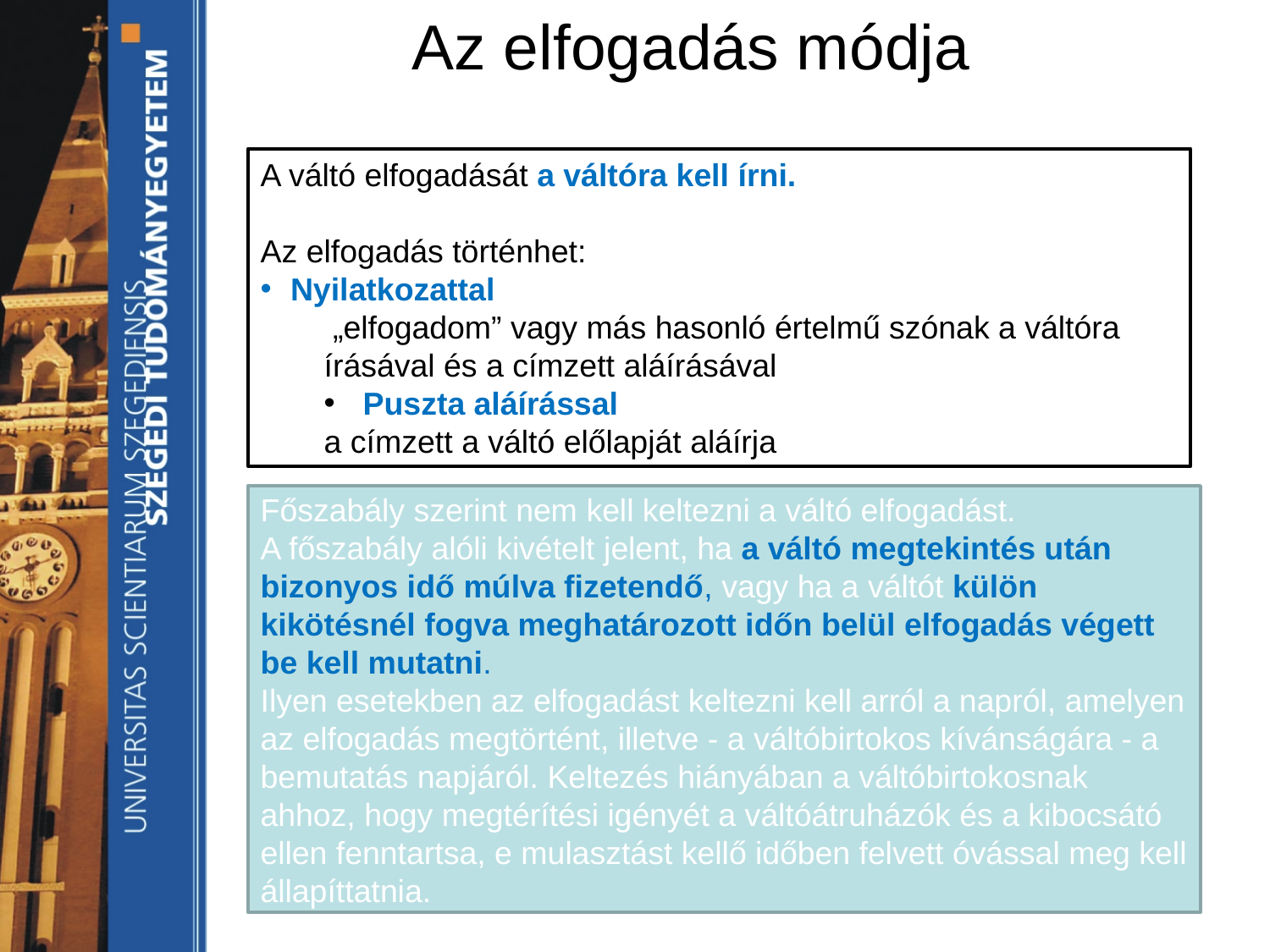

Az elfogadás módja
A váltó elfogadását a váltóra kell írni.

Az elfogadás történhet:
Nyilatkozattal
 „elfogadom” vagy más hasonló értelmű szónak a váltóra írásával és a címzett aláírásával
 Puszta aláírással
a címzett a váltó előlapját aláírja

Főszabály szerint nem kell keltezni a váltó elfogadást.
A főszabály alóli kivételt jelent, ha a váltó megtekintés után bizonyos idő múlva fizetendő, vagy ha a váltót külön kikötésnél fogva meghatározott időn belül elfogadás végett be kell mutatni.
Ilyen esetekben az elfogadást keltezni kell arról a napról, amelyen az elfogadás megtörtént, illetve - a váltóbirtokos kívánságára - a bemutatás napjáról. Keltezés hiányában a váltóbirtokosnak ahhoz, hogy megtérítési igényét a váltóátruházók és a kibocsátó ellen fenntartsa, e mulasztást kellő időben felvett óvással meg kell állapíttatnia.